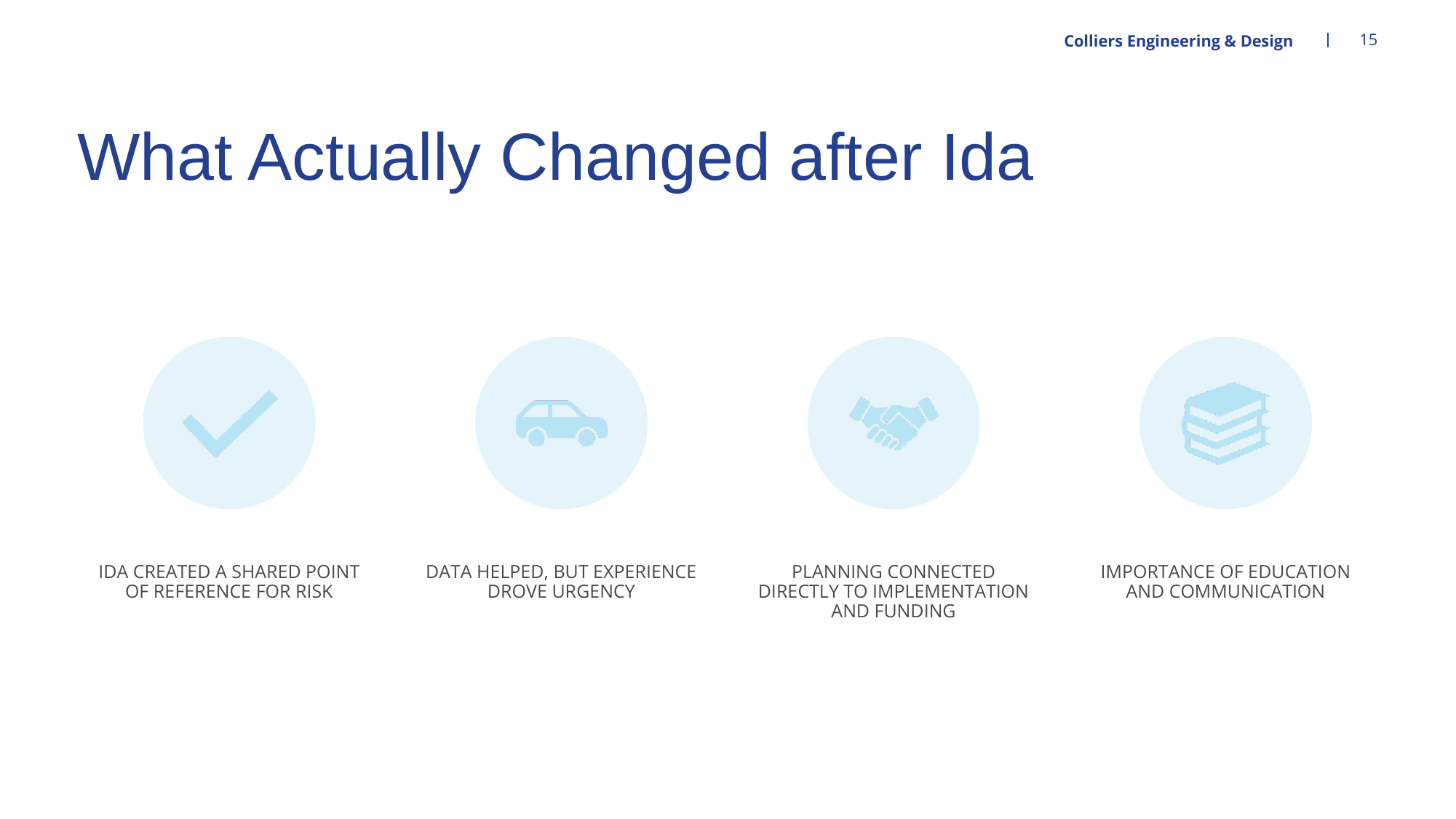

Colliers Engineering & Design
15
# What Actually Changed after Ida
Ida created a shared point of reference for risk
Data helped, but experience drove urgency
Planning connected directly to implementation and funding
Importance of education and communication